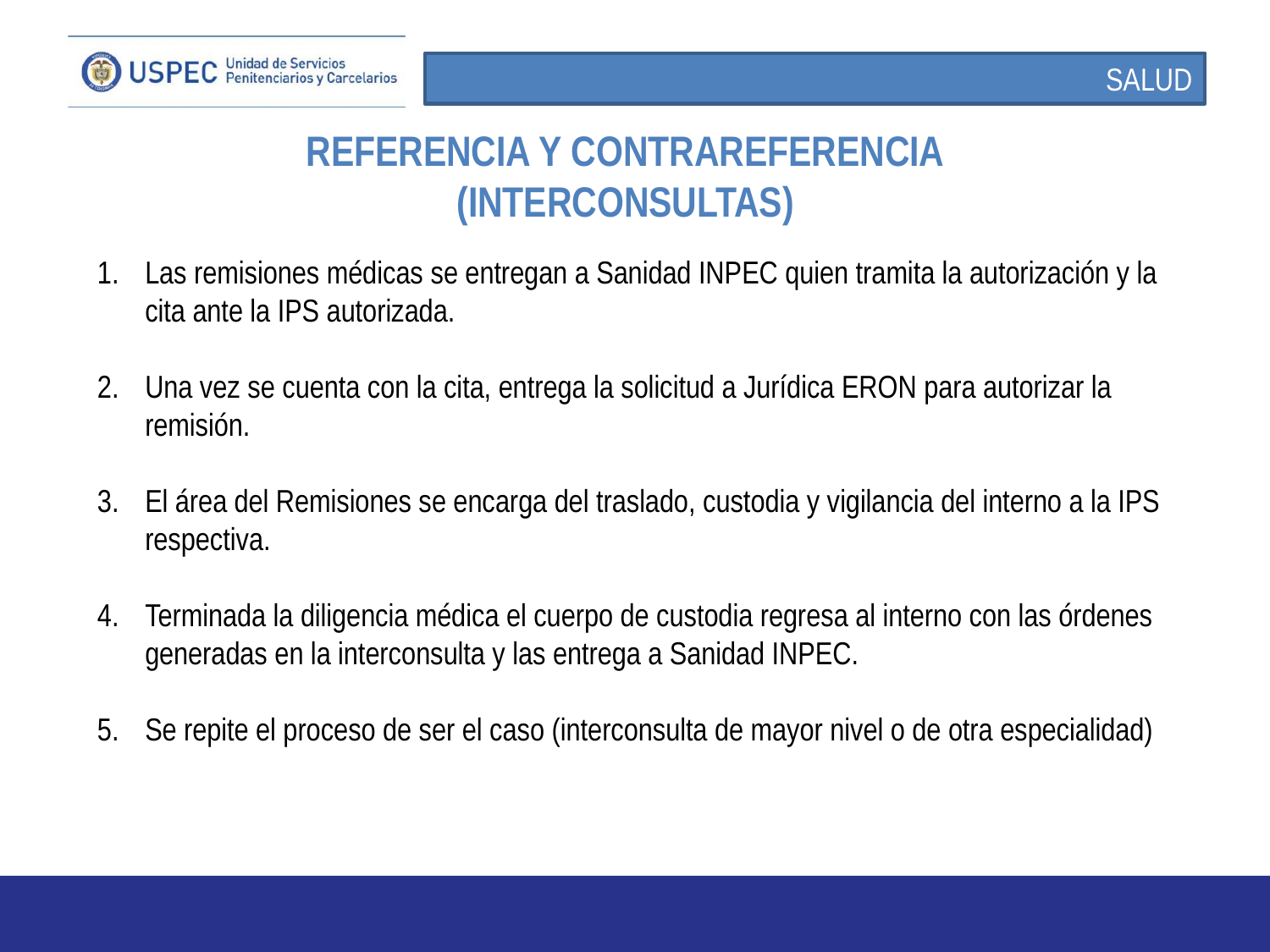

SALUD
REFERENCIA Y CONTRAREFERENCIA
(INTERCONSULTAS)
Las remisiones médicas se entregan a Sanidad INPEC quien tramita la autorización y la cita ante la IPS autorizada.

Una vez se cuenta con la cita, entrega la solicitud a Jurídica ERON para autorizar la remisión.

El área del Remisiones se encarga del traslado, custodia y vigilancia del interno a la IPS respectiva.

Terminada la diligencia médica el cuerpo de custodia regresa al interno con las órdenes generadas en la interconsulta y las entrega a Sanidad INPEC.

Se repite el proceso de ser el caso (interconsulta de mayor nivel o de otra especialidad)